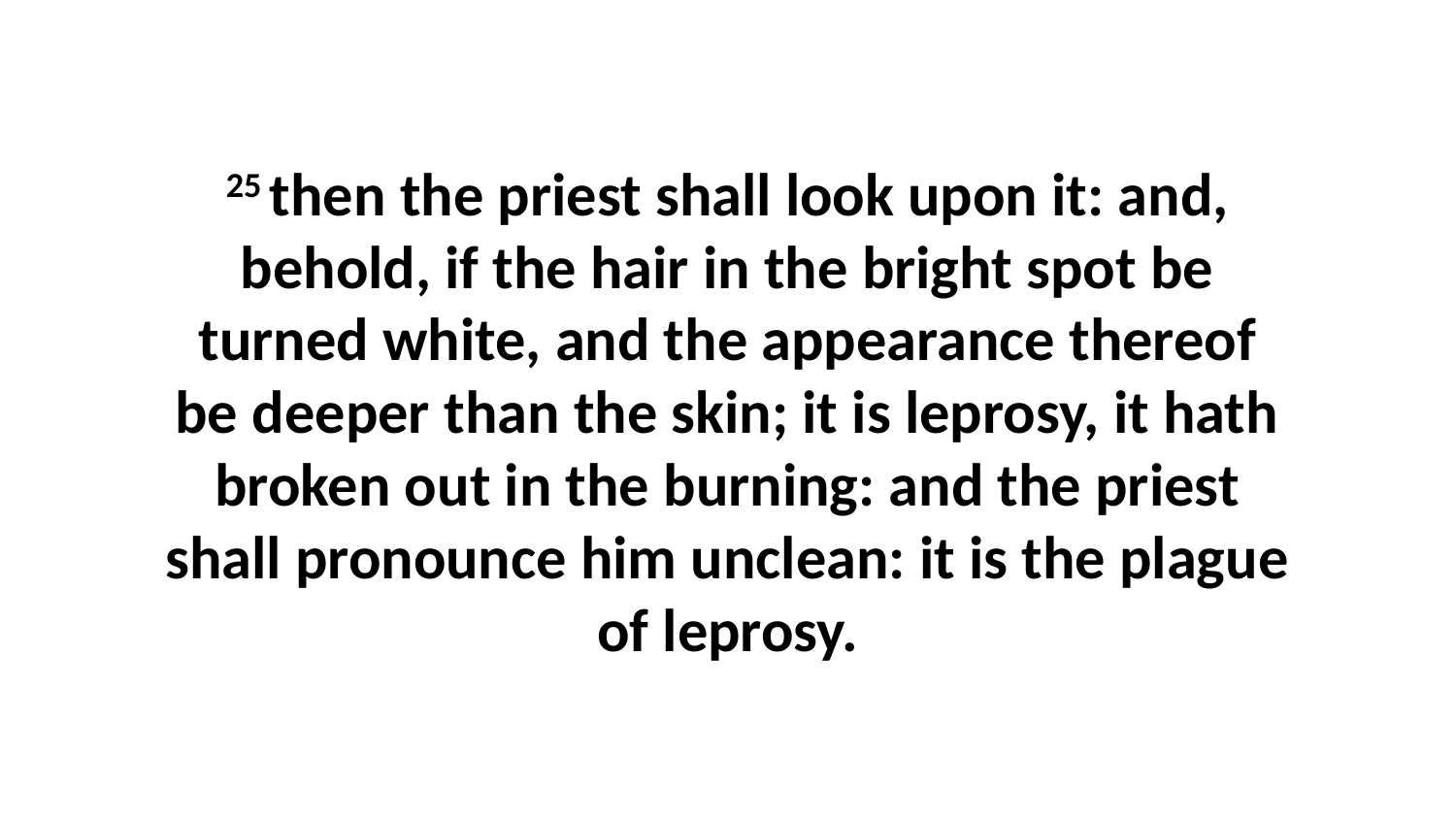

25 then the priest shall look upon it: and, behold, if the hair in the bright spot be turned white, and the appearance thereof be deeper than the skin; it is leprosy, it hath broken out in the burning: and the priest shall pronounce him unclean: it is the plague of leprosy.